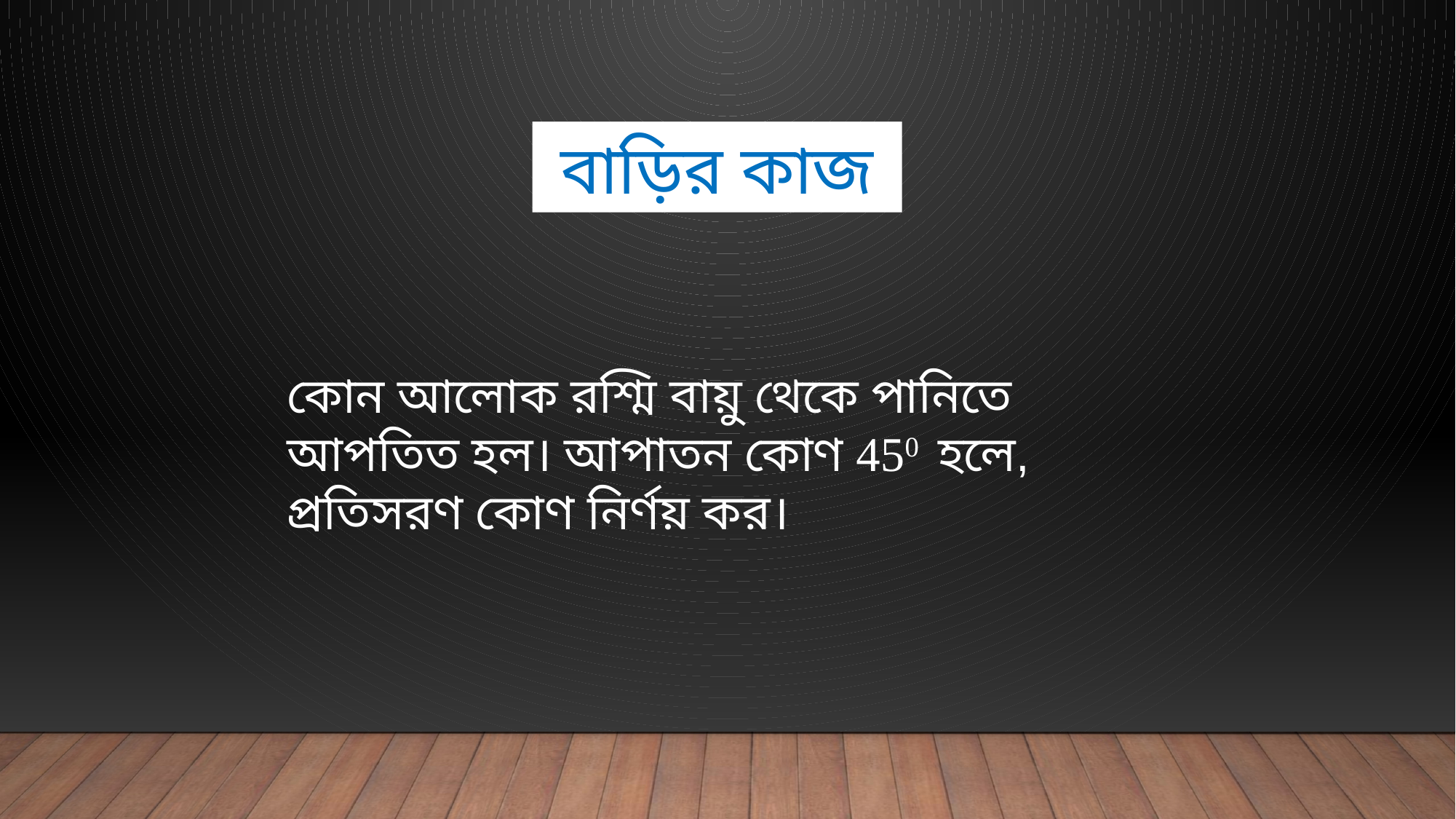

বাড়ির কাজ
কোন আলোক রশ্মি বায়ু থেকে পানিতে আপতিত হল। আপাতন কোণ 450  হলে, প্রতিসরণ কোণ নির্ণয় কর।